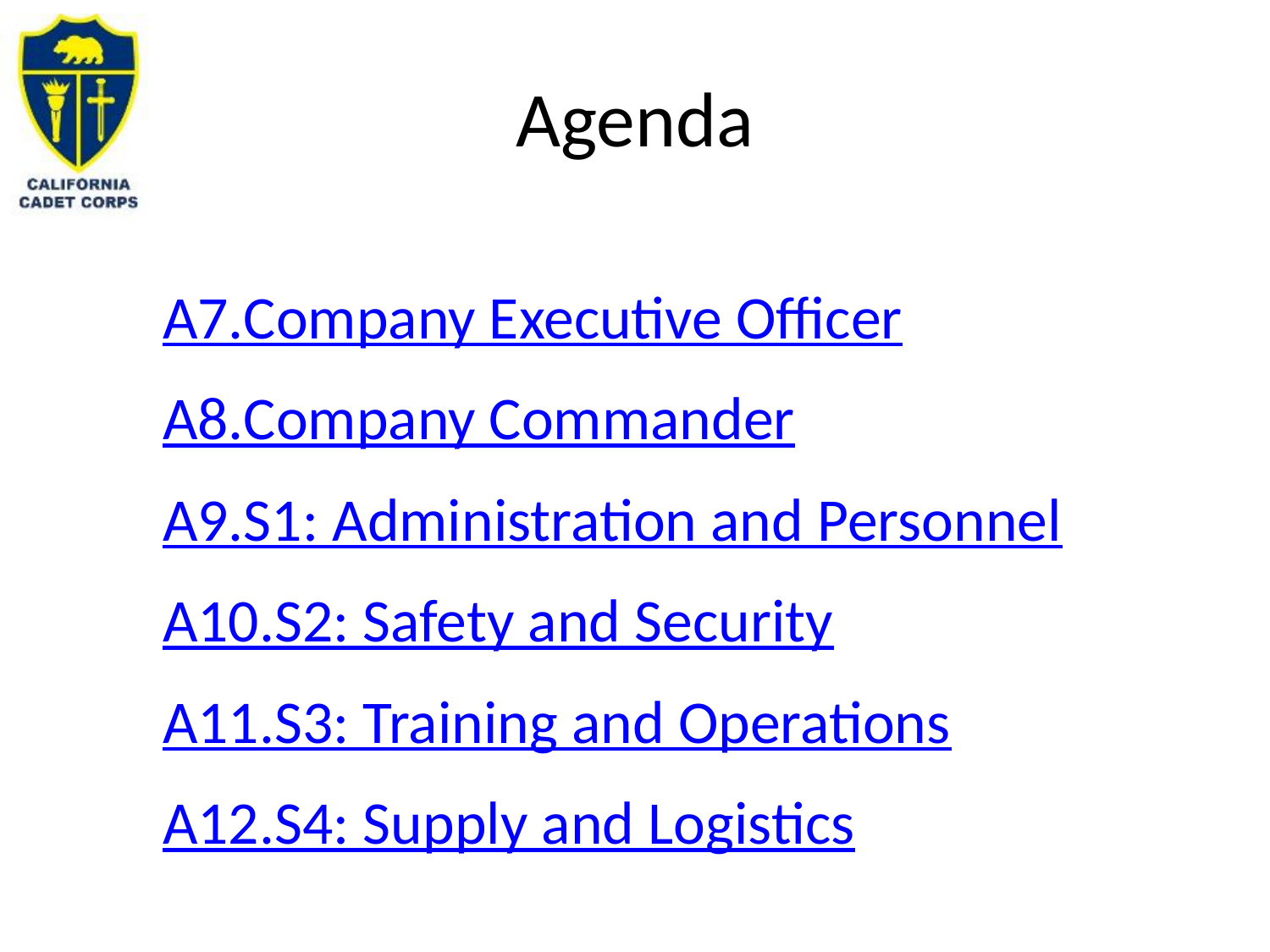

Agenda
A7.		Company Executive Officer
A8.		Company Commander
A9.		S1: Administration and Personnel
A10.	S2: Safety and Security
A11.	S3: Training and Operations
A12.	S4: Supply and Logistics